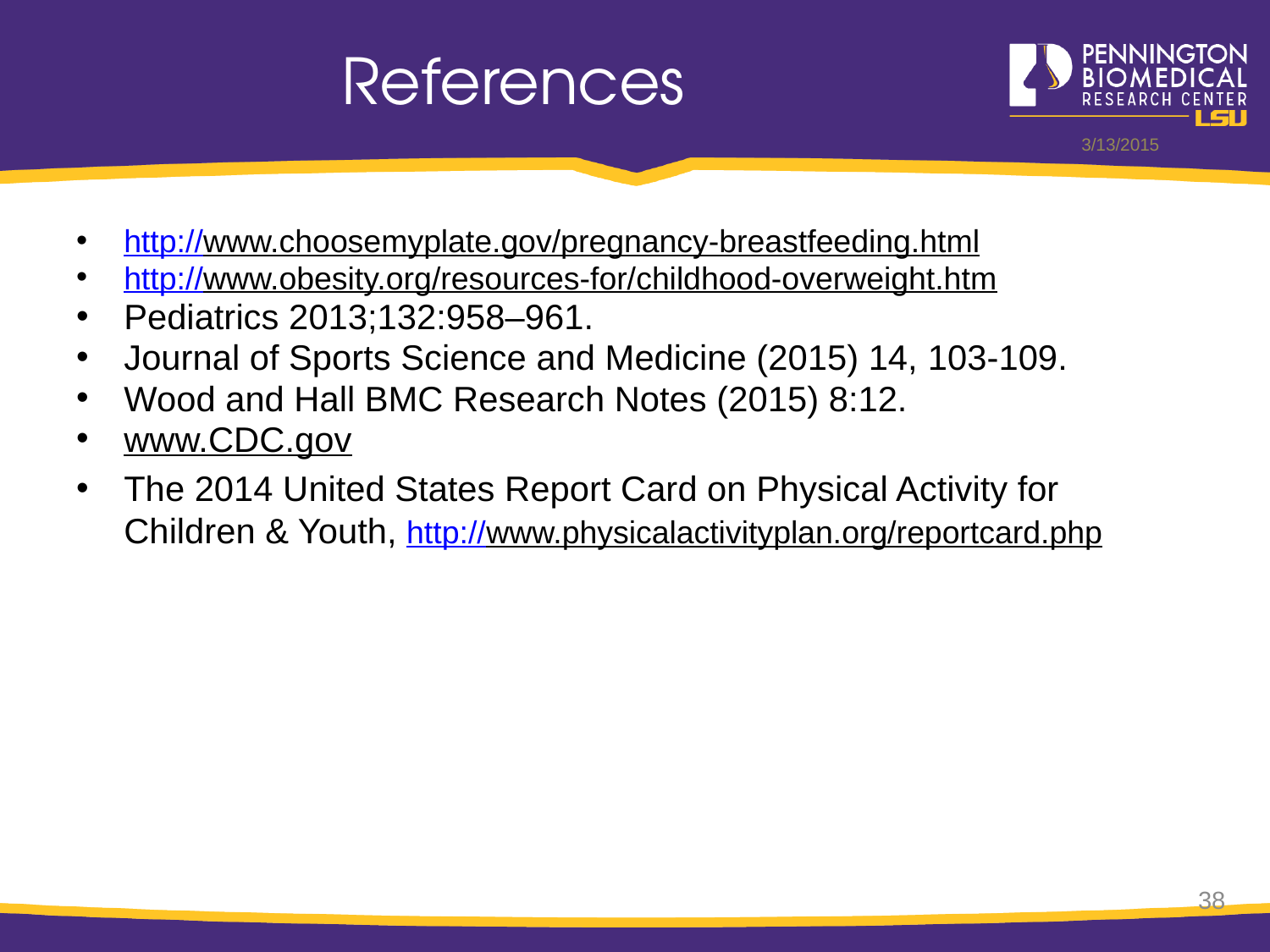

# References
3/13/2015
http://www.choosemyplate.gov/pregnancy-breastfeeding.html
http://www.obesity.org/resources-for/childhood-overweight.htm
Pediatrics 2013;132:958–961.
Journal of Sports Science and Medicine (2015) 14, 103-109.
Wood and Hall BMC Research Notes (2015) 8:12.
www.CDC.gov
The 2014 United States Report Card on Physical Activity for Children & Youth, http://www.physicalactivityplan.org/reportcard.php

38